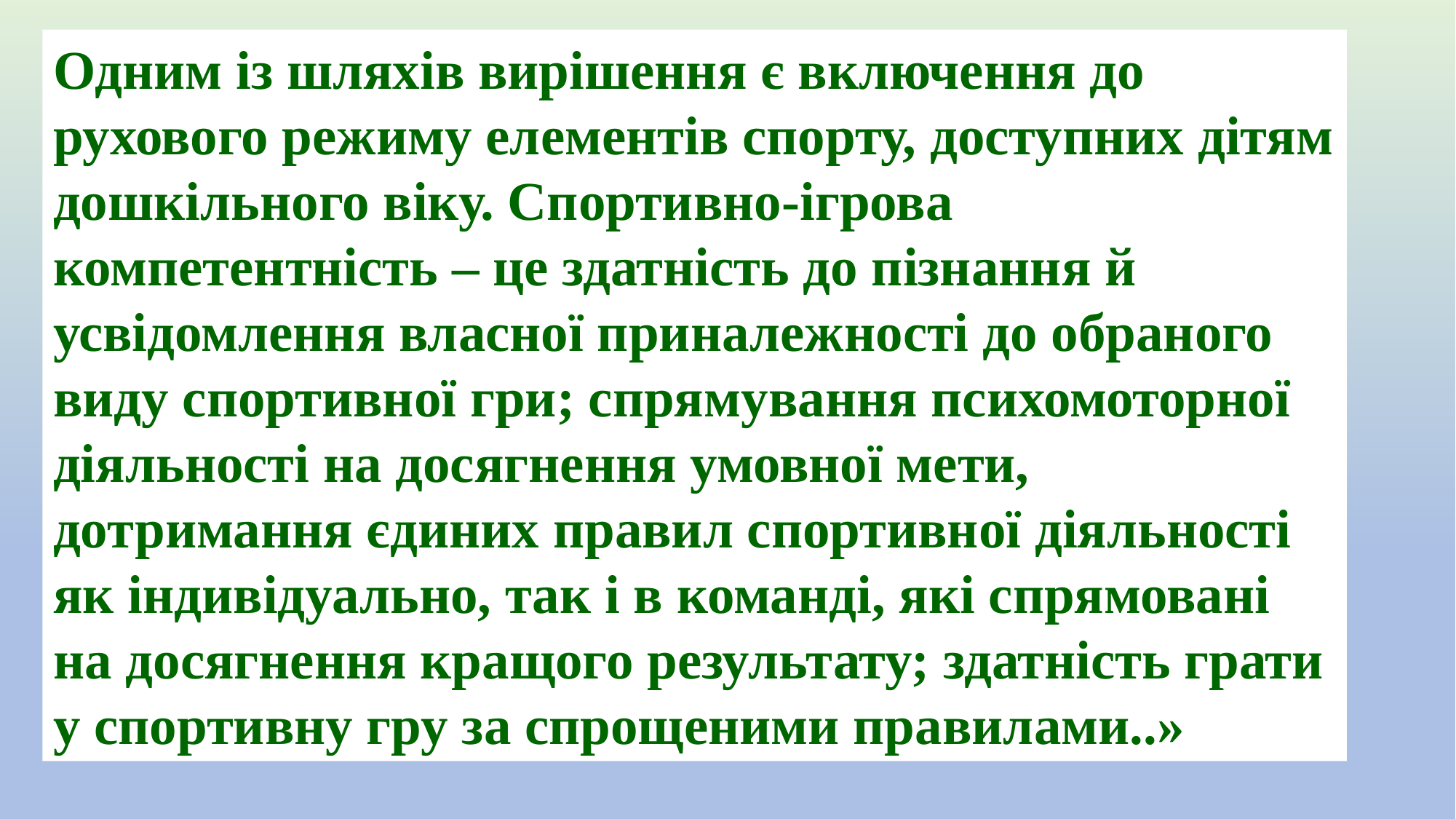

Одним із шляхів вирішення є включення до рухового режиму елементів спорту, доступних дітям дошкільного віку. Спортивно-ігрова компетентність – це здатність до пізнання й усвідомлення власної приналежності до обраного виду спортивної гри; спрямування психомоторної діяльності на досягнення умовної мети, дотримання єдиних правил спортивної діяльності як індивідуально, так і в команді, які спрямовані на досягнення кращого результату; здатність грати у спортивну гру за спрощеними правилами..»